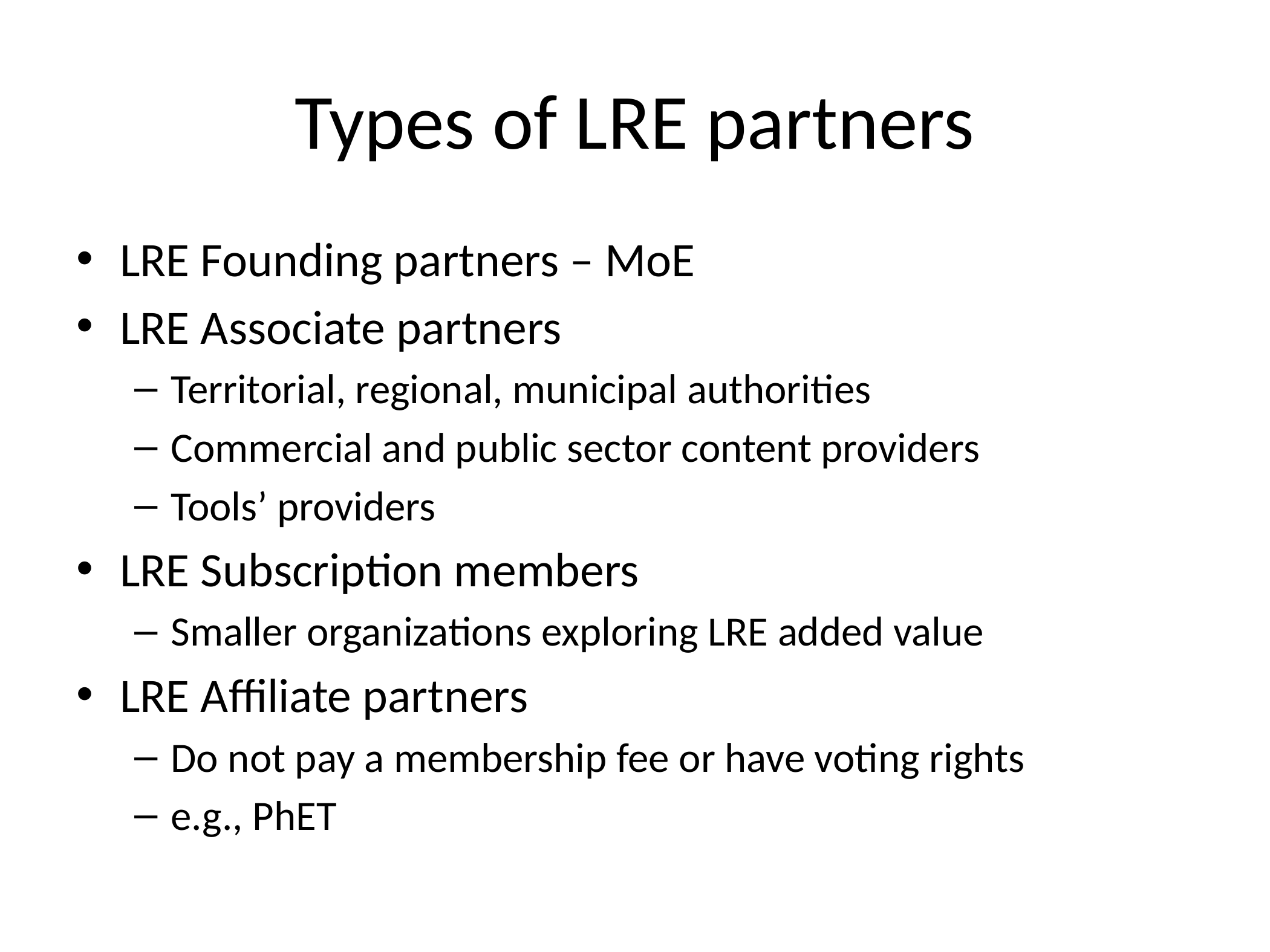

# Types of LRE partners
LRE Founding partners – MoE
LRE Associate partners
Territorial, regional, municipal authorities
Commercial and public sector content providers
Tools’ providers
LRE Subscription members
Smaller organizations exploring LRE added value
LRE Affiliate partners
Do not pay a membership fee or have voting rights
e.g., PhET